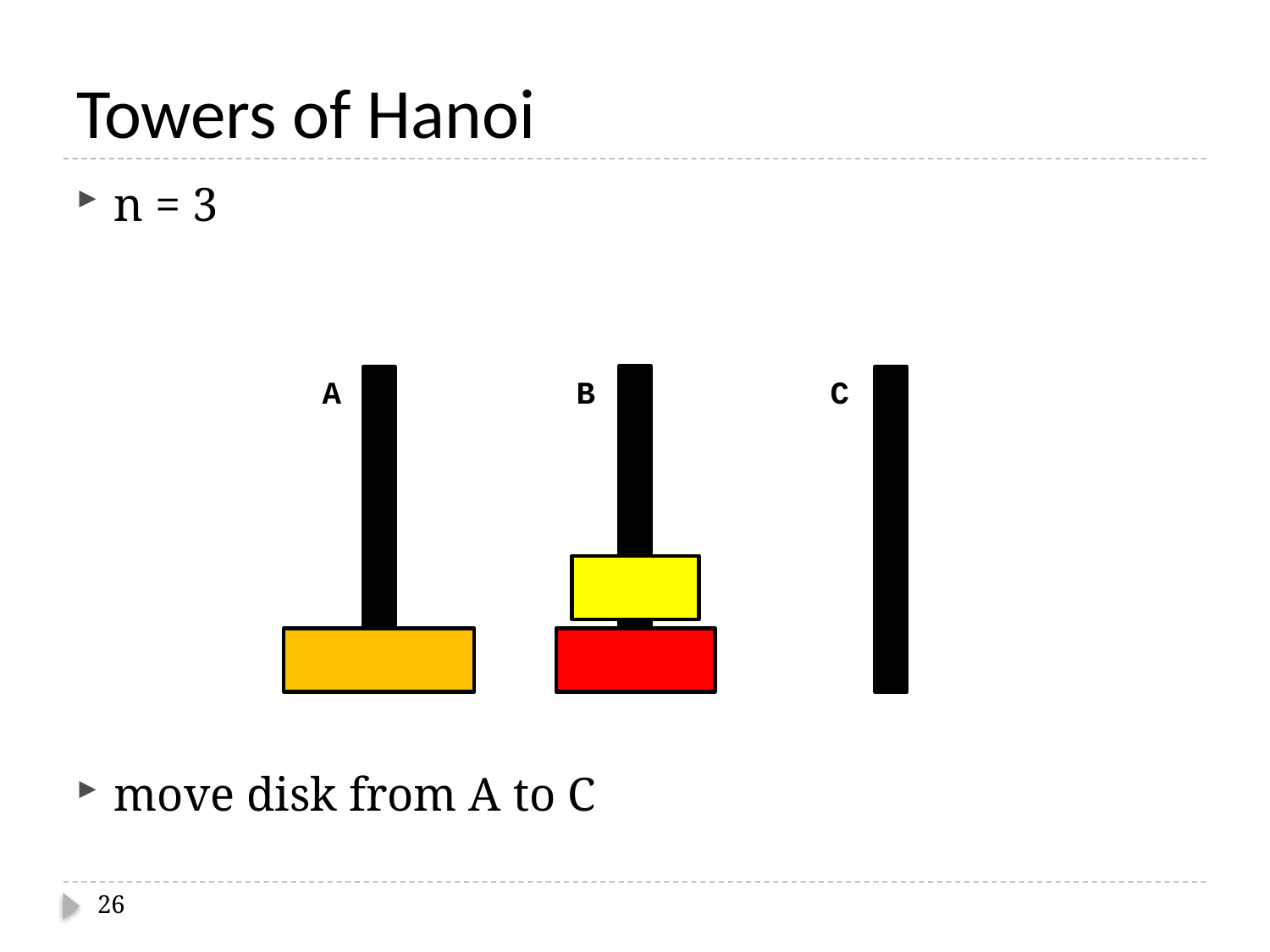

# Towers of Hanoi
n = 3

move disk from A to C
A
B

C

26